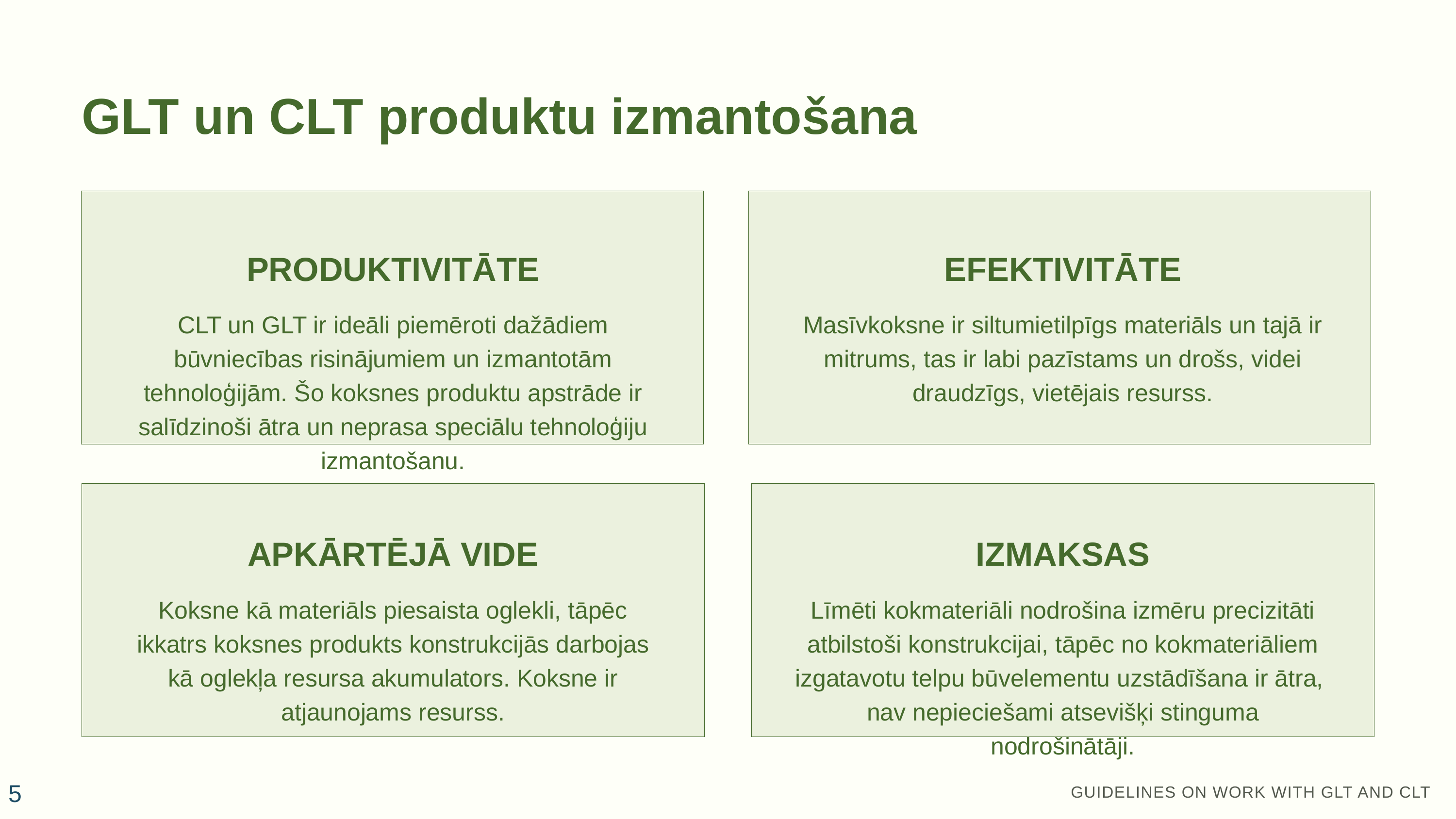

GLT un CLT produktu izmantošana

PRODUKTIVITĀTE
CLT un GLT ir ideāli piemēroti dažādiem būvniecības risinājumiem un izmantotām tehnoloģijām. Šo koksnes produktu apstrāde ir salīdzinoši ātra un neprasa speciālu tehnoloģiju izmantošanu.
EFEKTIVITĀTE
Masīvkoksne ir siltumietilpīgs materiāls un tajā ir mitrums, tas ir labi pazīstams un drošs, videi draudzīgs, vietējais resurss.

APKĀRTĒJĀ VIDE
Koksne kā materiāls piesaista oglekli, tāpēc ikkatrs koksnes produkts konstrukcijās darbojas kā oglekļa resursa akumulators. Koksne ir atjaunojams resurss.
IZMAKSAS
Līmēti kokmateriāli nodrošina izmēru precizitāti atbilstoši konstrukcijai, tāpēc no kokmateriāliem izgatavotu telpu būvelementu uzstādīšana ir ātra,  nav nepieciešami atsevišķi stinguma nodrošinātāji.
5